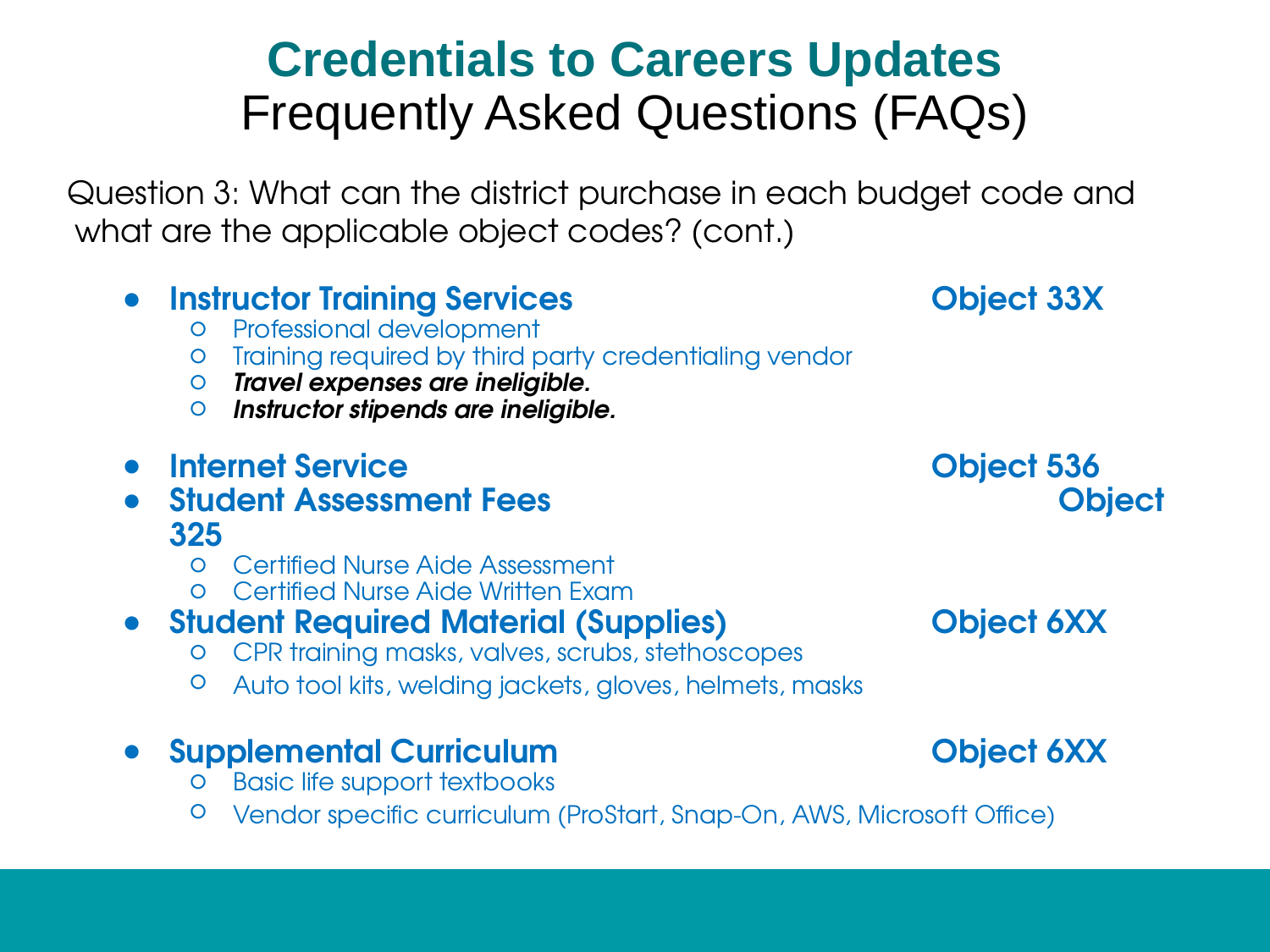

# Credentials to Careers Updates
Frequently Asked Questions (FAQs)
Question 3: What can the district purchase in each budget code and what are the applicable object codes? (cont.)

Instructor Training Services			Object 33X
Professional development
Training required by third party credentialing vendor
Travel expenses are ineligible.
Instructor stipends are ineligible.

Internet Service  				Object 536
Student Assessment Fees				Object 325
Certified Nurse Aide Assessment
Certified Nurse Aide Written Exam
Student Required Material (Supplies)		Object 6XX
CPR training masks, valves, scrubs, stethoscopes
Auto tool kits, welding jackets, gloves, helmets, masks
Supplemental Curriculum			Object 6XX
Basic life support textbooks
Vendor specific curriculum (ProStart, Snap-On, AWS, Microsoft Office)